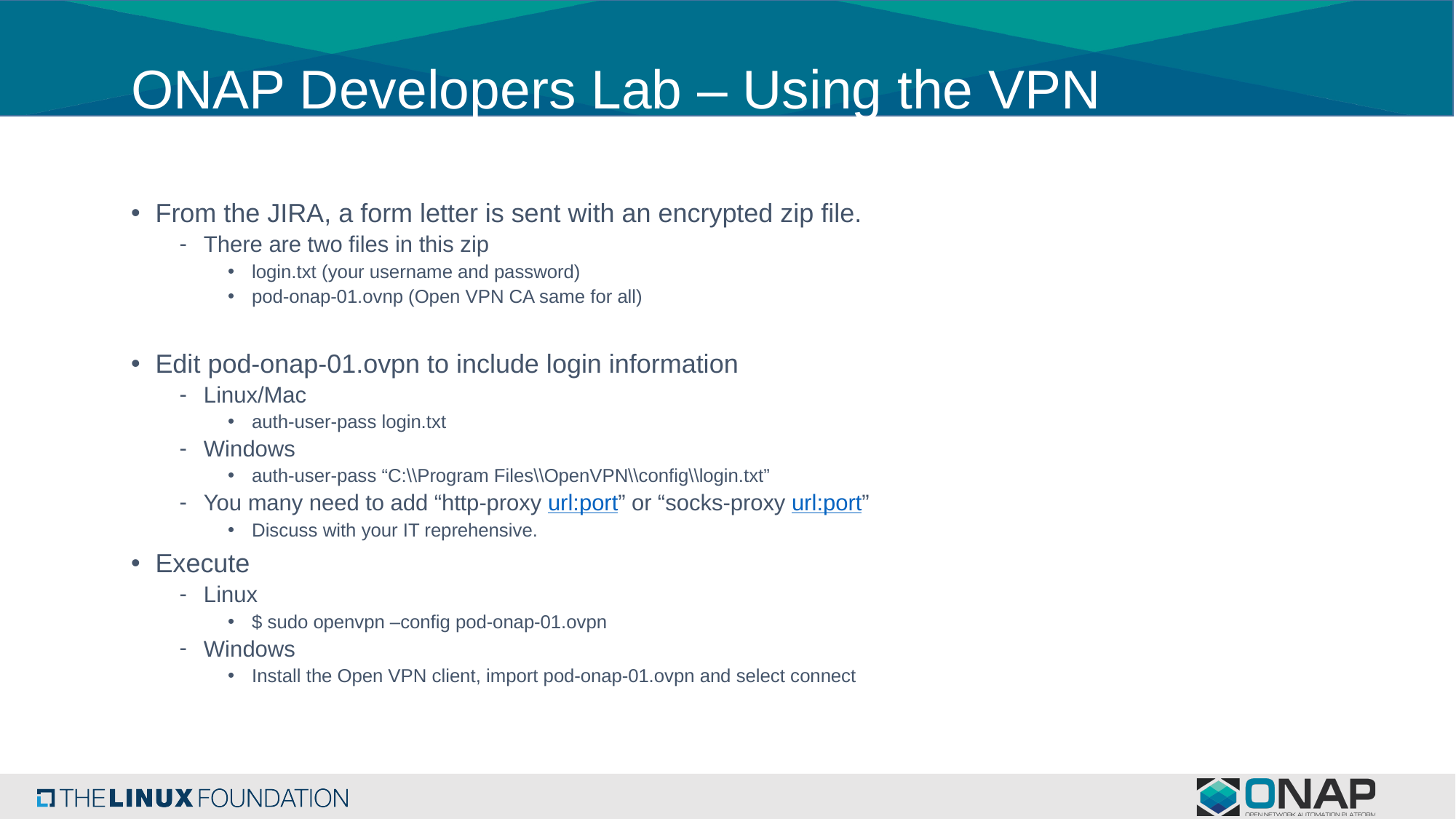

# ONAP Developers Lab – Using the VPN
From the JIRA, a form letter is sent with an encrypted zip file.
There are two files in this zip
login.txt (your username and password)
pod-onap-01.ovnp (Open VPN CA same for all)

Edit pod-onap-01.ovpn to include login information
Linux/Mac
auth-user-pass login.txt
Windows
auth-user-pass “C:\\Program Files\\OpenVPN\\config\\login.txt”
You many need to add “http-proxy url:port” or “socks-proxy url:port”
Discuss with your IT reprehensive.
Execute
Linux
$ sudo openvpn –config pod-onap-01.ovpn
Windows
Install the Open VPN client, import pod-onap-01.ovpn and select connect